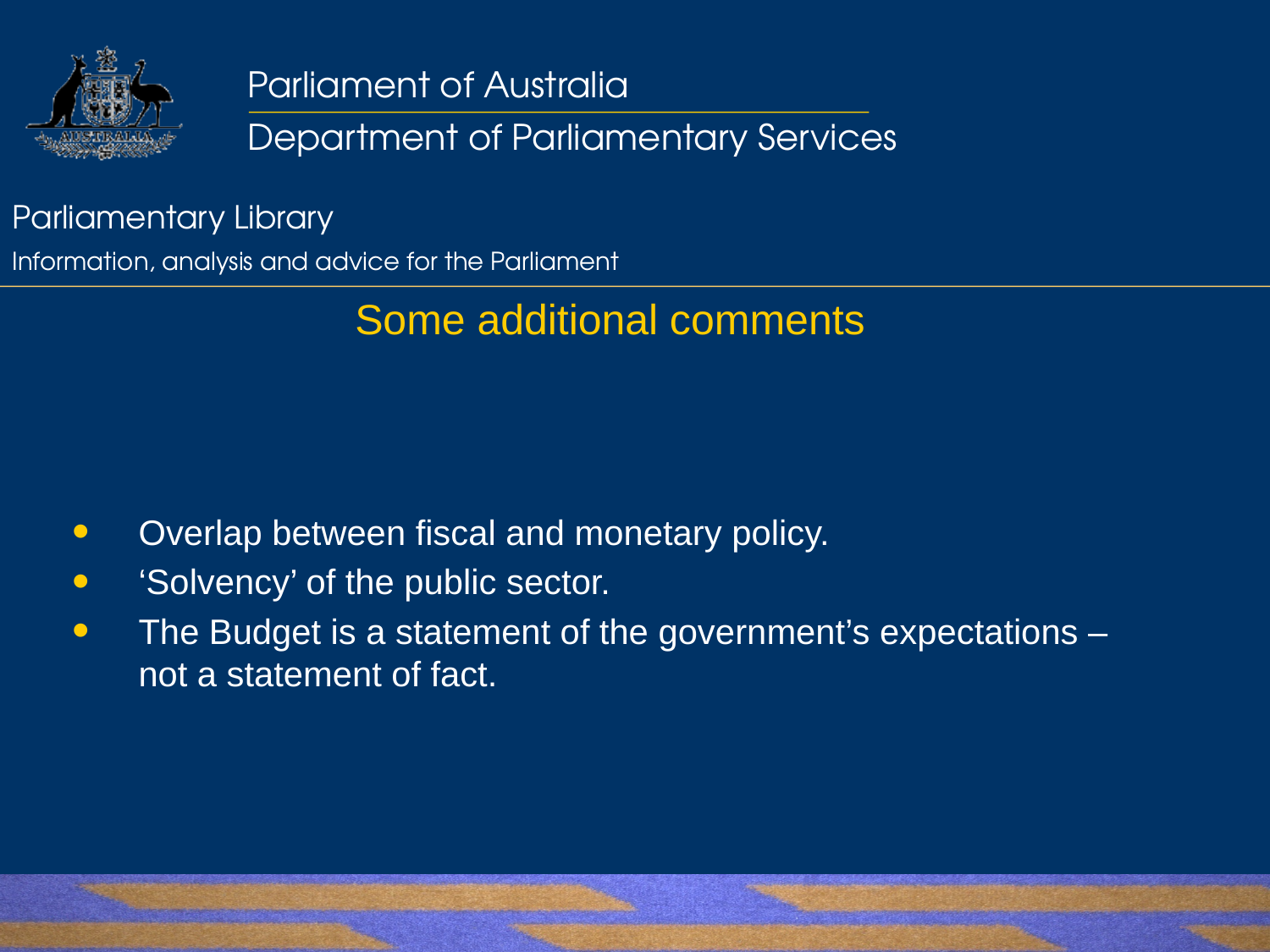

# Some additional comments
Overlap between fiscal and monetary policy.
‘Solvency’ of the public sector.
The Budget is a statement of the government’s expectations – not a statement of fact.